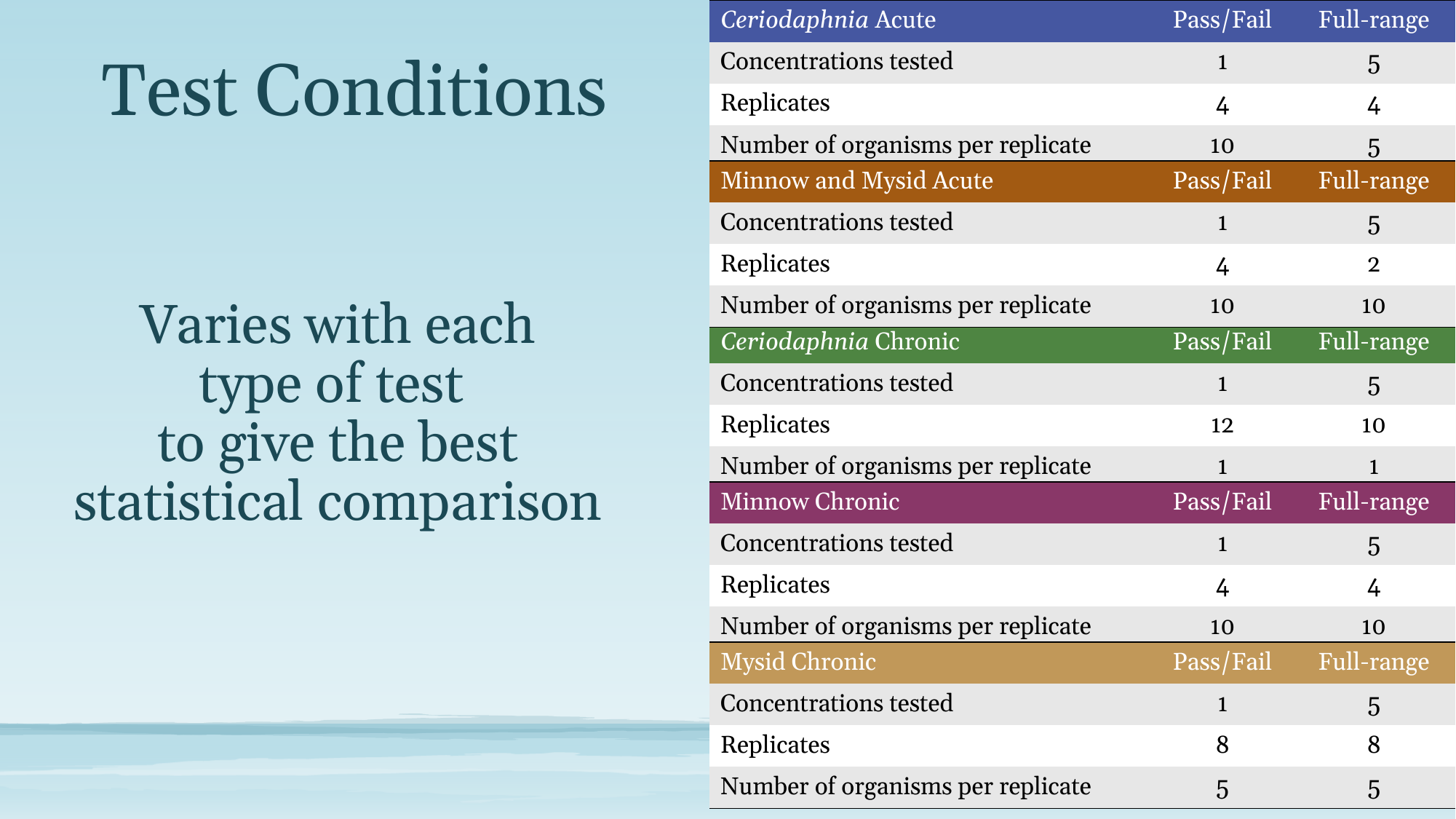

| Ceriodaphnia Acute | Pass/Fail | Full-range |
| --- | --- | --- |
| Concentrations tested | 1 | 5 |
| Replicates | 4 | 4 |
| Number of organisms per replicate | 10 | 5 |
# Test Conditions
| Minnow and Mysid Acute | Pass/Fail | Full-range |
| --- | --- | --- |
| Concentrations tested | 1 | 5 |
| Replicates | 4 | 2 |
| Number of organisms per replicate | 10 | 10 |
Varies with each
type of test
to give the best
statistical comparison
| Ceriodaphnia Chronic | Pass/Fail | Full-range |
| --- | --- | --- |
| Concentrations tested | 1 | 5 |
| Replicates | 12 | 10 |
| Number of organisms per replicate | 1 | 1 |
| Minnow Chronic | Pass/Fail | Full-range |
| --- | --- | --- |
| Concentrations tested | 1 | 5 |
| Replicates | 4 | 4 |
| Number of organisms per replicate | 10 | 10 |
| Mysid Chronic | Pass/Fail | Full-range |
| --- | --- | --- |
| Concentrations tested | 1 | 5 |
| Replicates | 8 | 8 |
| Number of organisms per replicate | 5 | 5 |